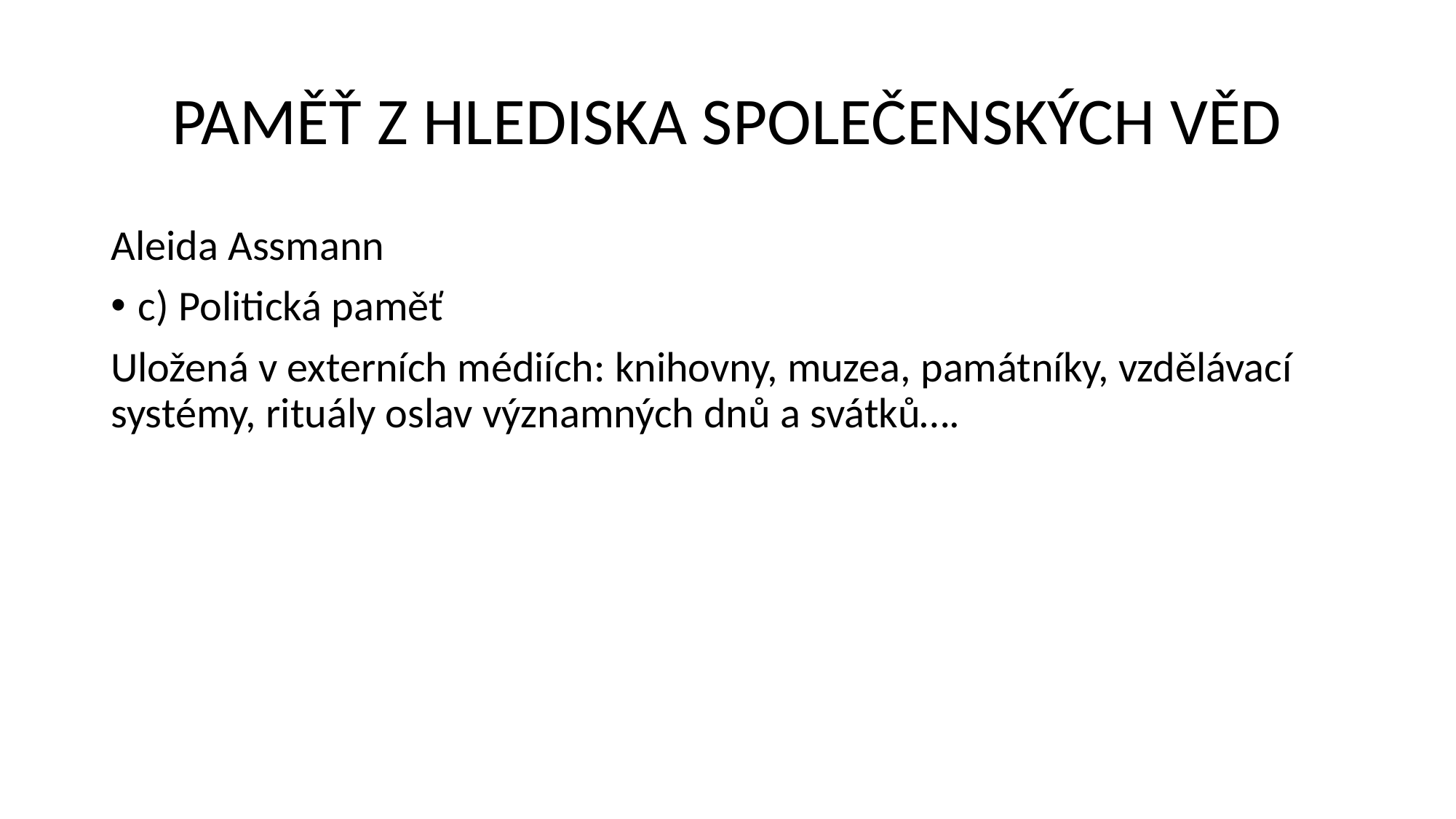

# PAMĚŤ Z HLEDISKA SPOLEČENSKÝCH VĚD
Aleida Assmann
c) Politická paměť
Uložená v externích médiích: knihovny, muzea, památníky, vzdělávací systémy, rituály oslav významných dnů a svátků….